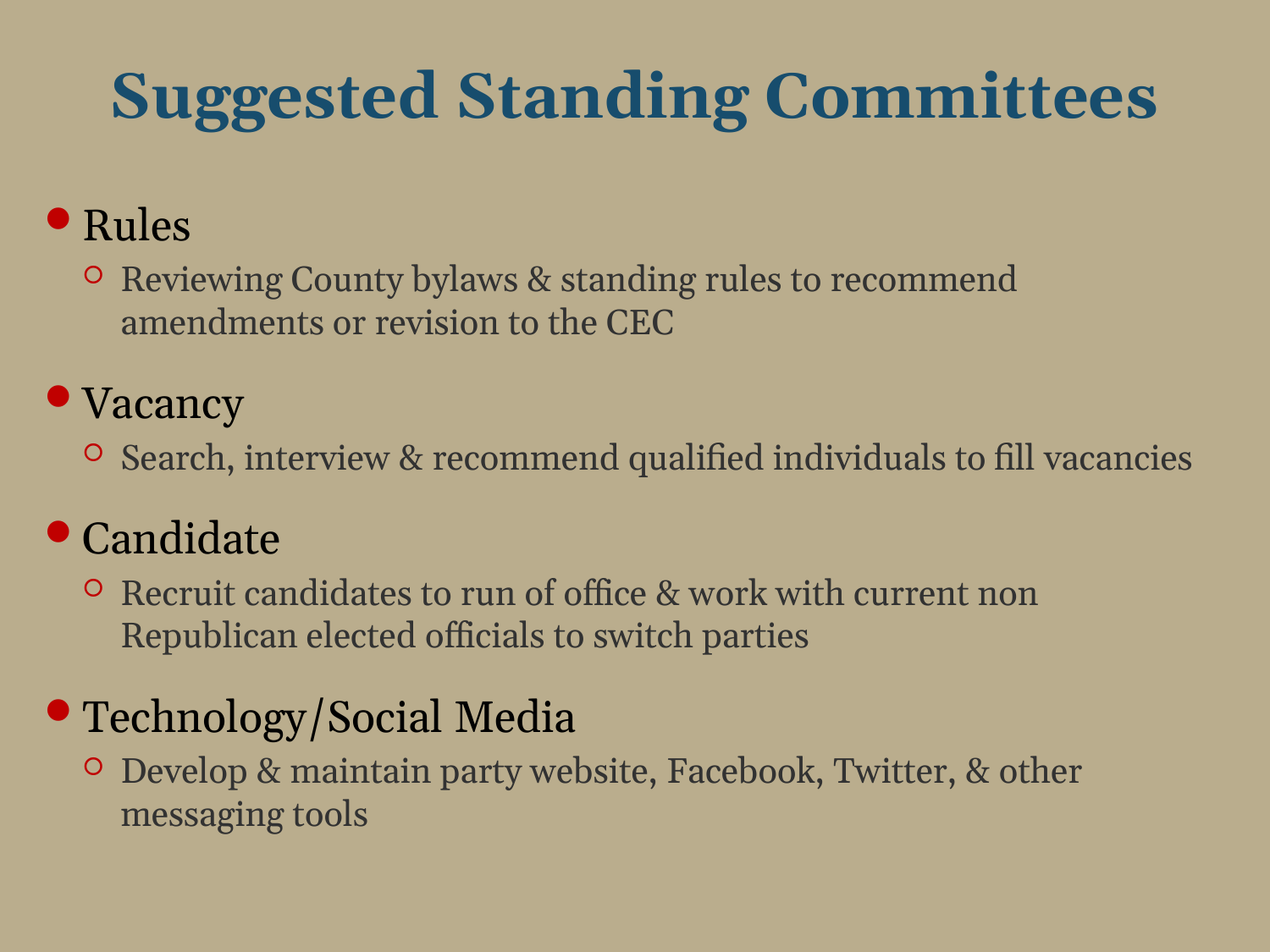

# Suggested Standing Committees
Rules
Reviewing County bylaws & standing rules to recommend amendments or revision to the CEC

Vacancy
Search, interview & recommend qualified individuals to fill vacancies

Candidate
Recruit candidates to run of office & work with current non Republican elected officials to switch parties

Technology/Social Media
Develop & maintain party website, Facebook, Twitter, & other messaging tools